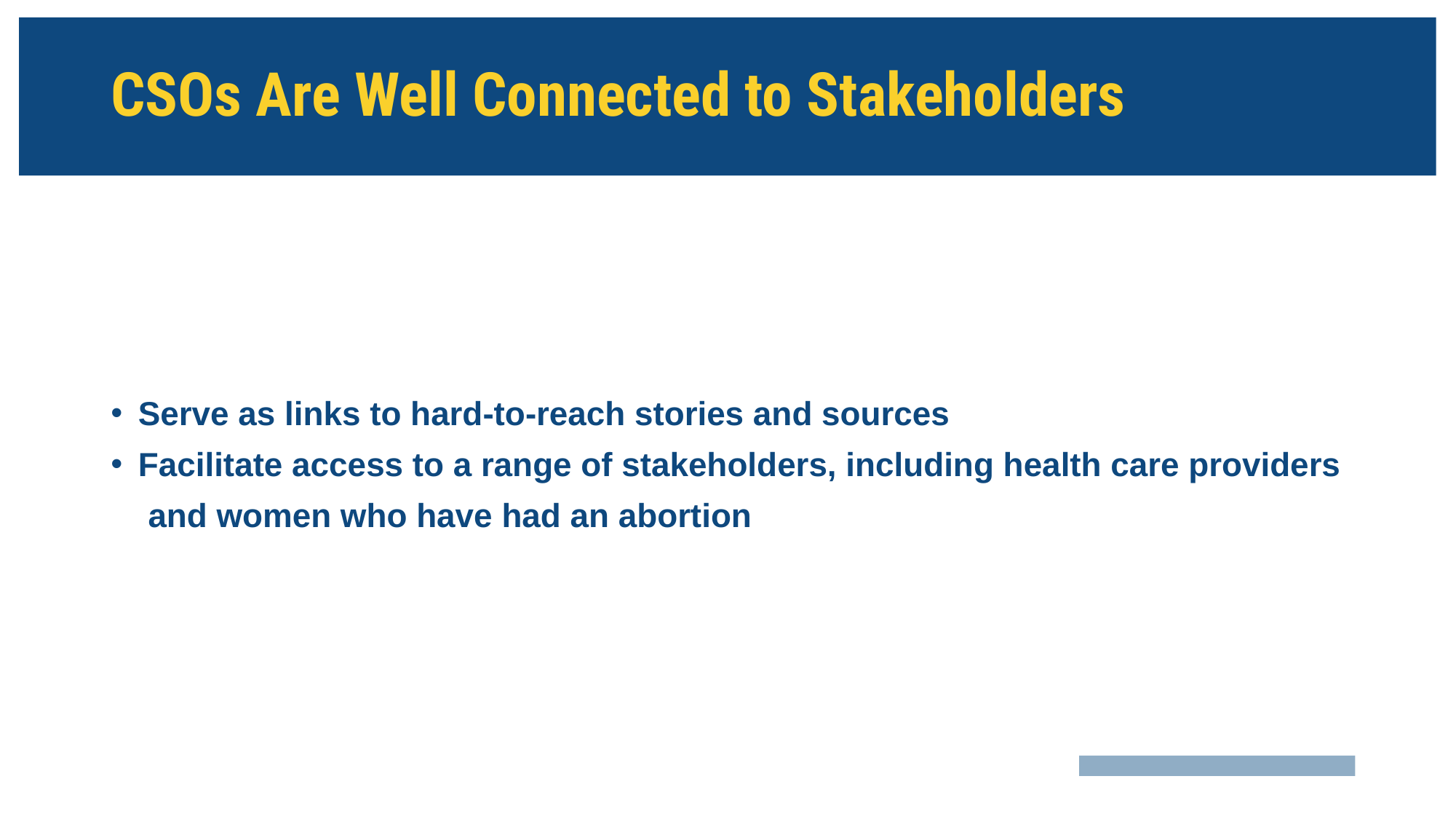

# CSOs Are Well Connected to Stakeholders
Serve as links to hard-to-reach stories and sources
Facilitate access to a range of stakeholders, including health care providers
    and women who have had an abortion